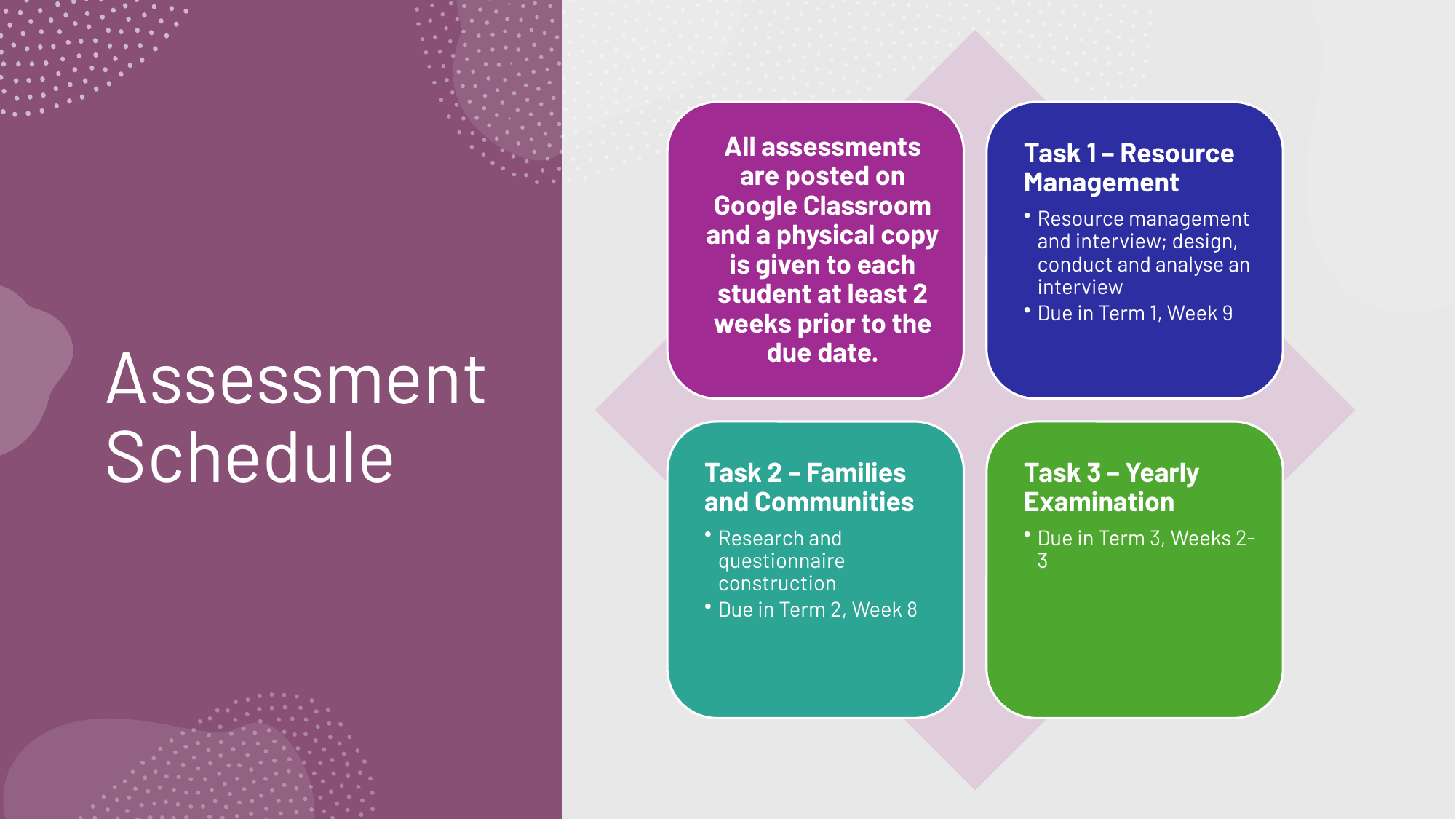

All assessments are posted on Google Classroom and a physical copy is given to each student at least 2 weeks prior to the due date.
Task 1 – Resource Management
Resource management and interview; design, conduct and analyse an interview
Due in Term 1, Week 9
Task 2 – Families and Communities
Research and questionnaire construction
Due in Term 2, Week 8
Task 3 – Yearly Examination
Due in Term 3, Weeks 2-3
# Assessment Schedule